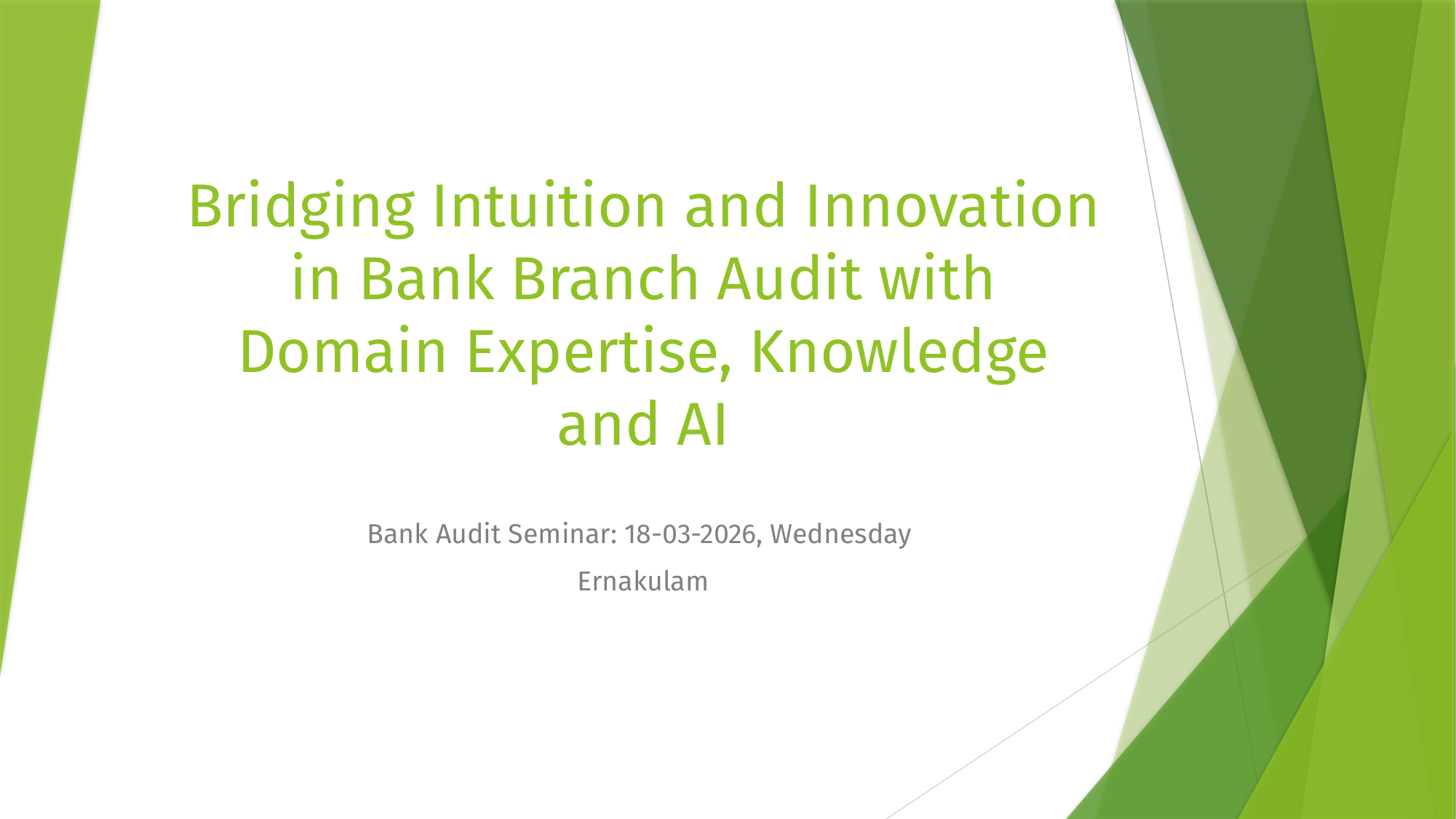

# Bridging Intuition and Innovation in Bank Branch Audit with Domain Expertise, Knowledge and AI
Bank Audit Seminar: 18-03-2026, Wednesday
Ernakulam